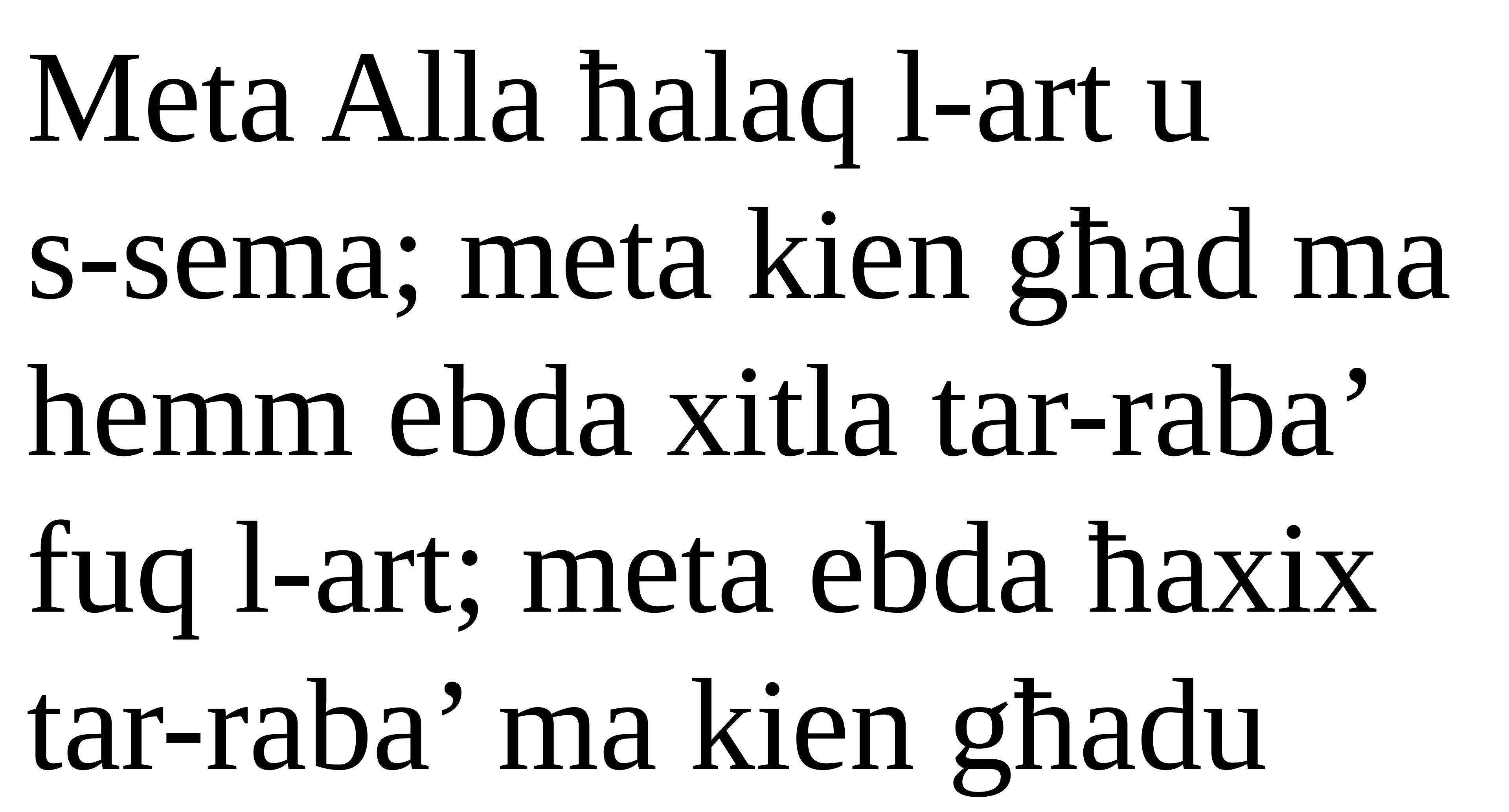

Meta Alla ħalaq l-art u
s-sema; meta kien għad ma hemm ebda xitla tar-raba’ fuq l-art; meta ebda ħaxix tar-raba’ ma kien għadu